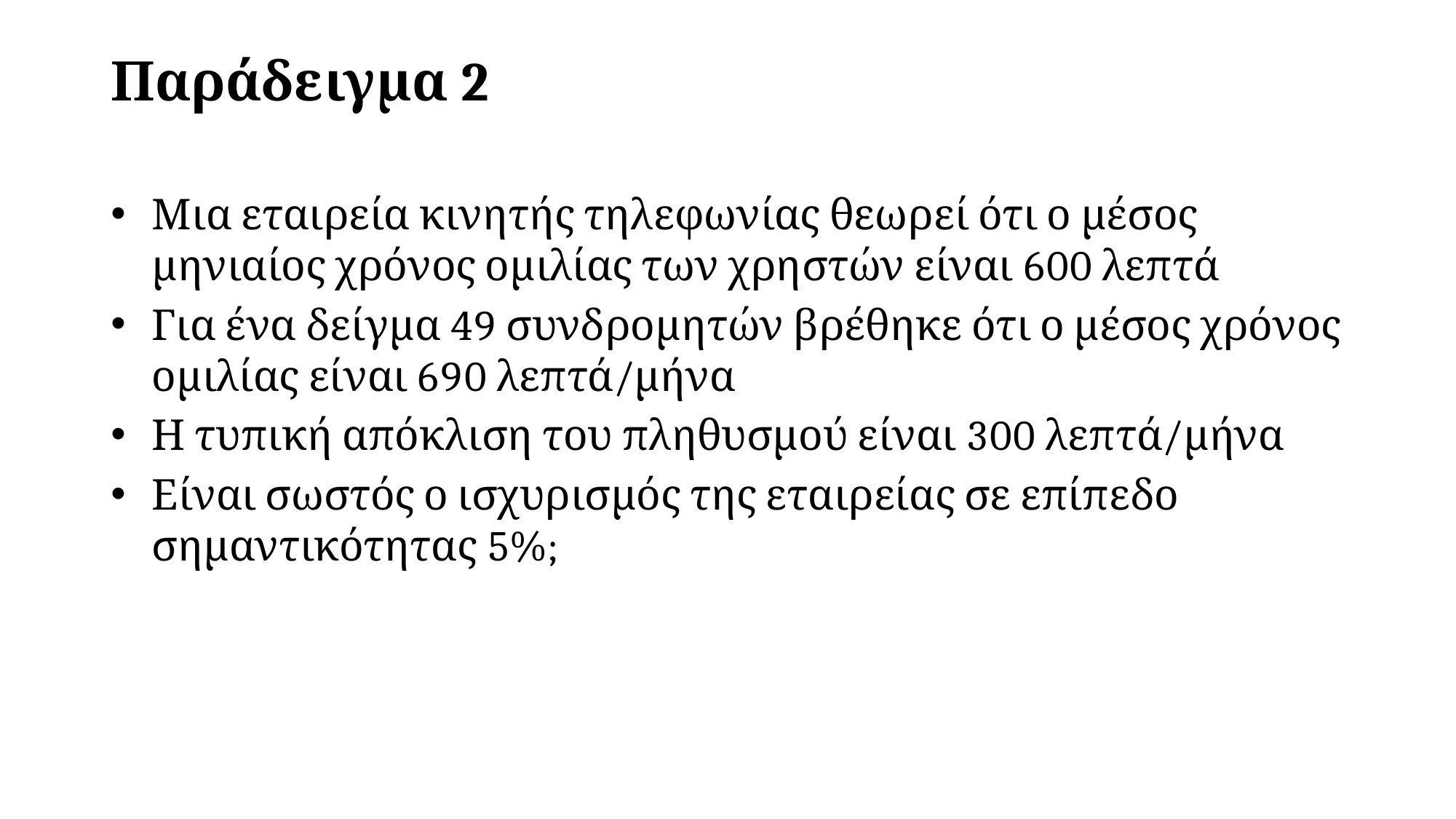

# Παράδειγμα 2
Μια εταιρεία κινητής τηλεφωνίας θεωρεί ότι ο μέσος μηνιαίος χρόνος ομιλίας των χρηστών είναι 600 λεπτά
Για ένα δείγμα 49 συνδρομητών βρέθηκε ότι ο μέσος χρόνος ομιλίας είναι 690 λεπτά/μήνα
Η τυπική απόκλιση του πληθυσμού είναι 300 λεπτά/μήνα
Είναι σωστός ο ισχυρισμός της εταιρείας σε επίπεδο σημαντικότητας 5%;